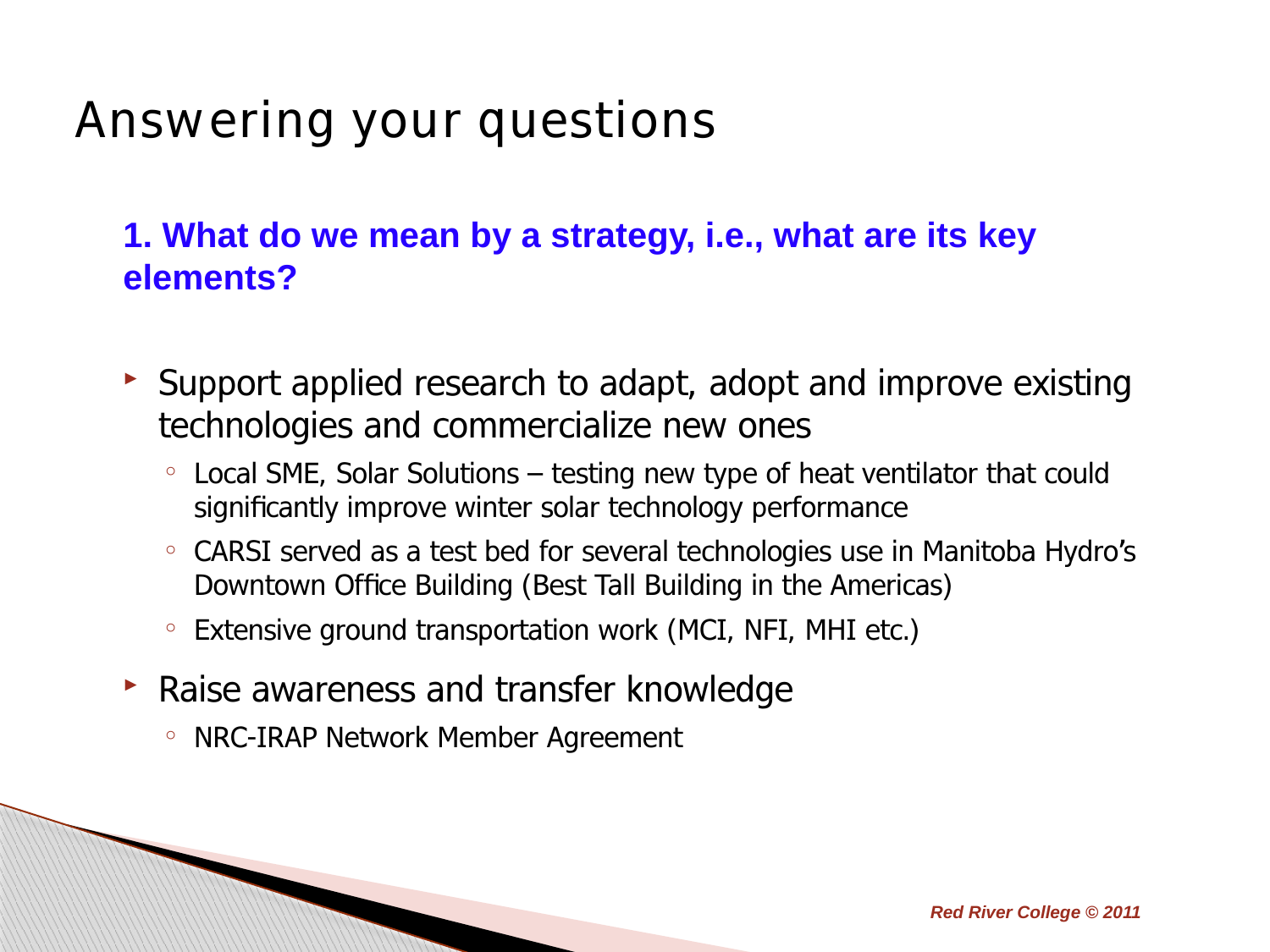

# Answering your questions
1. What do we mean by a strategy, i.e., what are its key elements?

Support applied research to adapt, adopt and improve existing technologies and commercialize new ones
Local SME, Solar Solutions – testing new type of heat ventilator that could significantly improve winter solar technology performance
CARSI served as a test bed for several technologies use in Manitoba Hydro’s Downtown Office Building (Best Tall Building in the Americas)
Extensive ground transportation work (MCI, NFI, MHI etc.)
Raise awareness and transfer knowledge
NRC-IRAP Network Member Agreement

Red River College © 2011